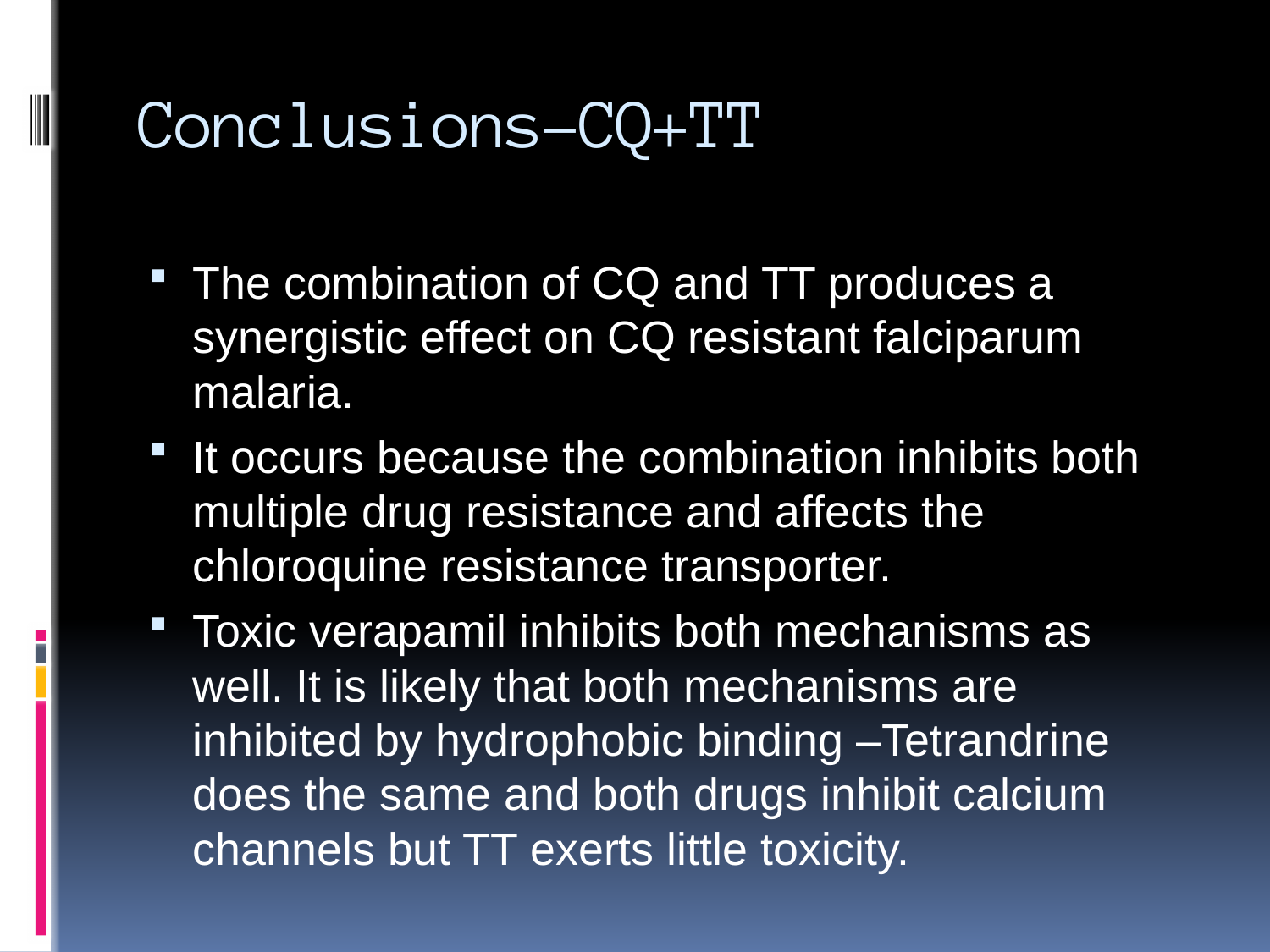

# Conclusions-CQ+TT
The combination of CQ and TT produces a synergistic effect on CQ resistant falciparum malaria.
It occurs because the combination inhibits both multiple drug resistance and affects the chloroquine resistance transporter.
Toxic verapamil inhibits both mechanisms as well. It is likely that both mechanisms are inhibited by hydrophobic binding –Tetrandrine does the same and both drugs inhibit calcium channels but TT exerts little toxicity.